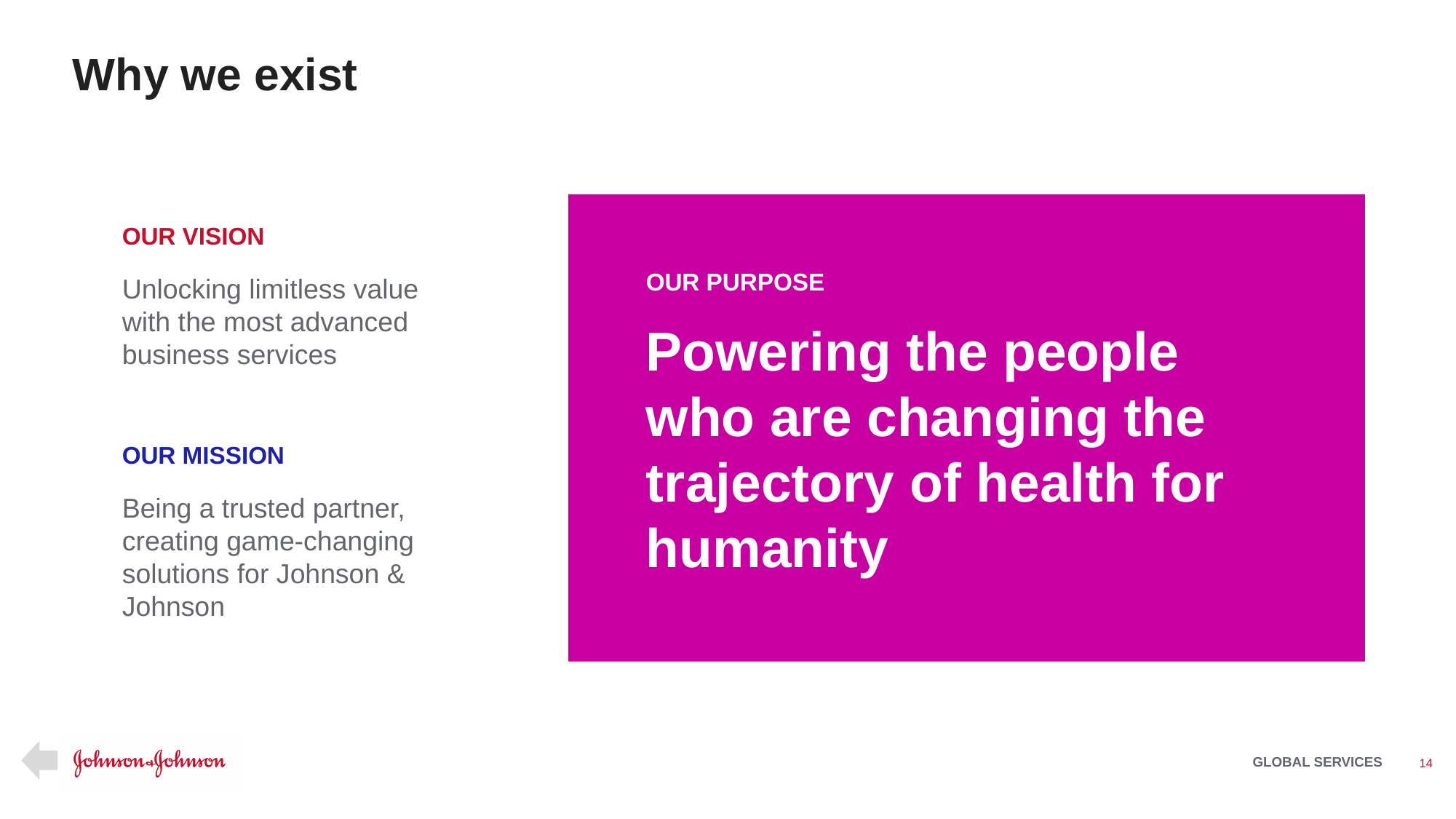

# Why we exist

OUR VISION
OUR PURPOSE
Unlocking limitless value
with the most advanced business services
Powering the people
who are changing the trajectory of health for humanity
OUR MISSION
Being a trusted partner, creating game-changing solutions for Johnson & Johnson

14